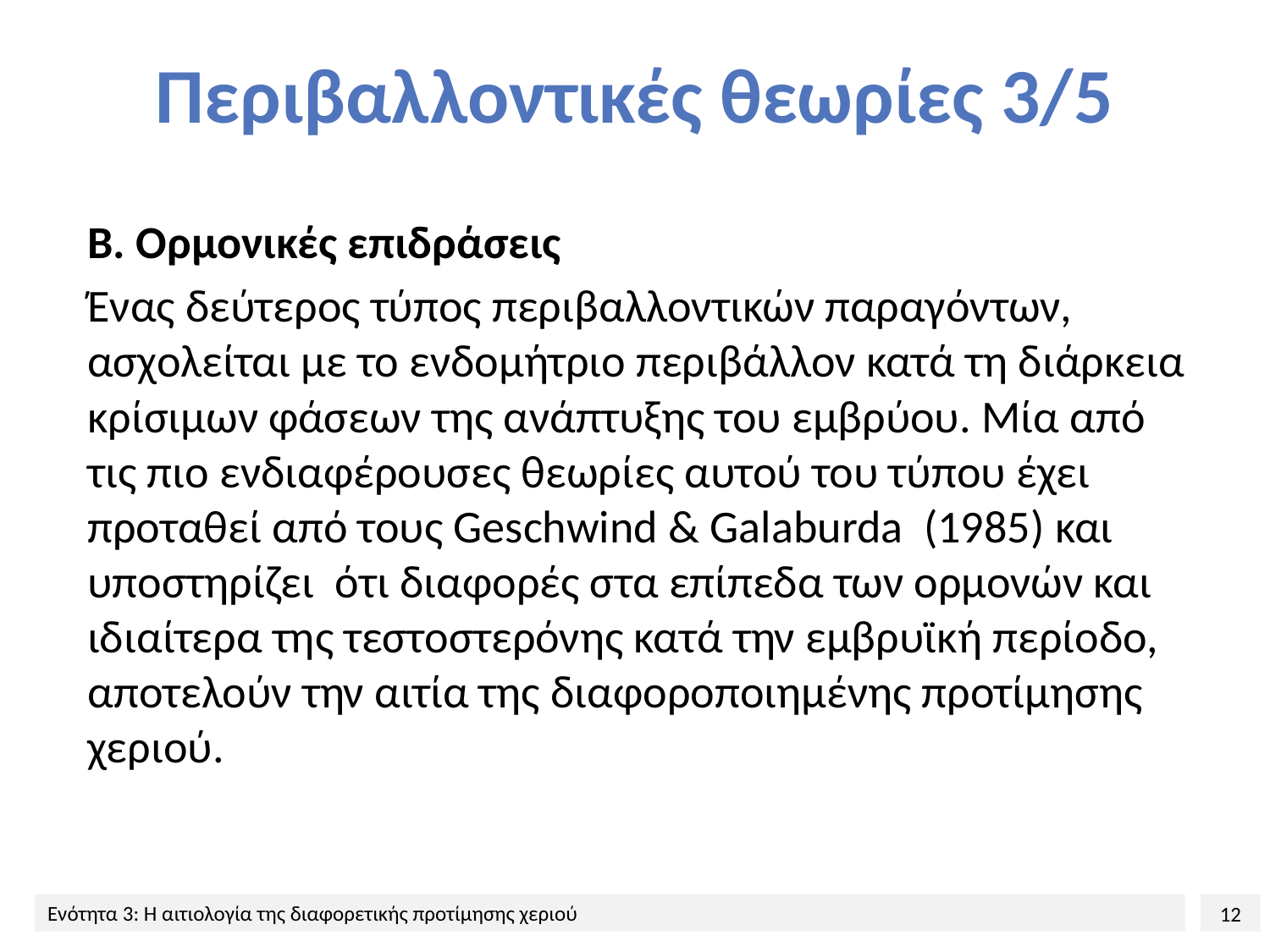

# Περιβαλλοντικές θεωρίες 3/5
Β. Ορμονικές επιδράσεις
Ένας δεύτερος τύπος περιβαλλοντικών παραγόντων,  ασχολείται με το ενδομήτριο περιβάλλον κατά τη διάρκεια κρίσιμων φάσεων της ανάπτυξης του εμβρύου. Μία από τις πιο ενδιαφέρουσες θεωρίες αυτού του τύπου έχει προταθεί από τους Geschwind & Galaburda  (1985) και υποστηρίζει  ότι διαφορές στα επίπεδα των ορμονών και ιδιαίτερα της τεστοστερόνης κατά την εμβρυϊκή περίοδο, αποτελούν την αιτία της διαφοροποιημένης προτίμησης χεριού.